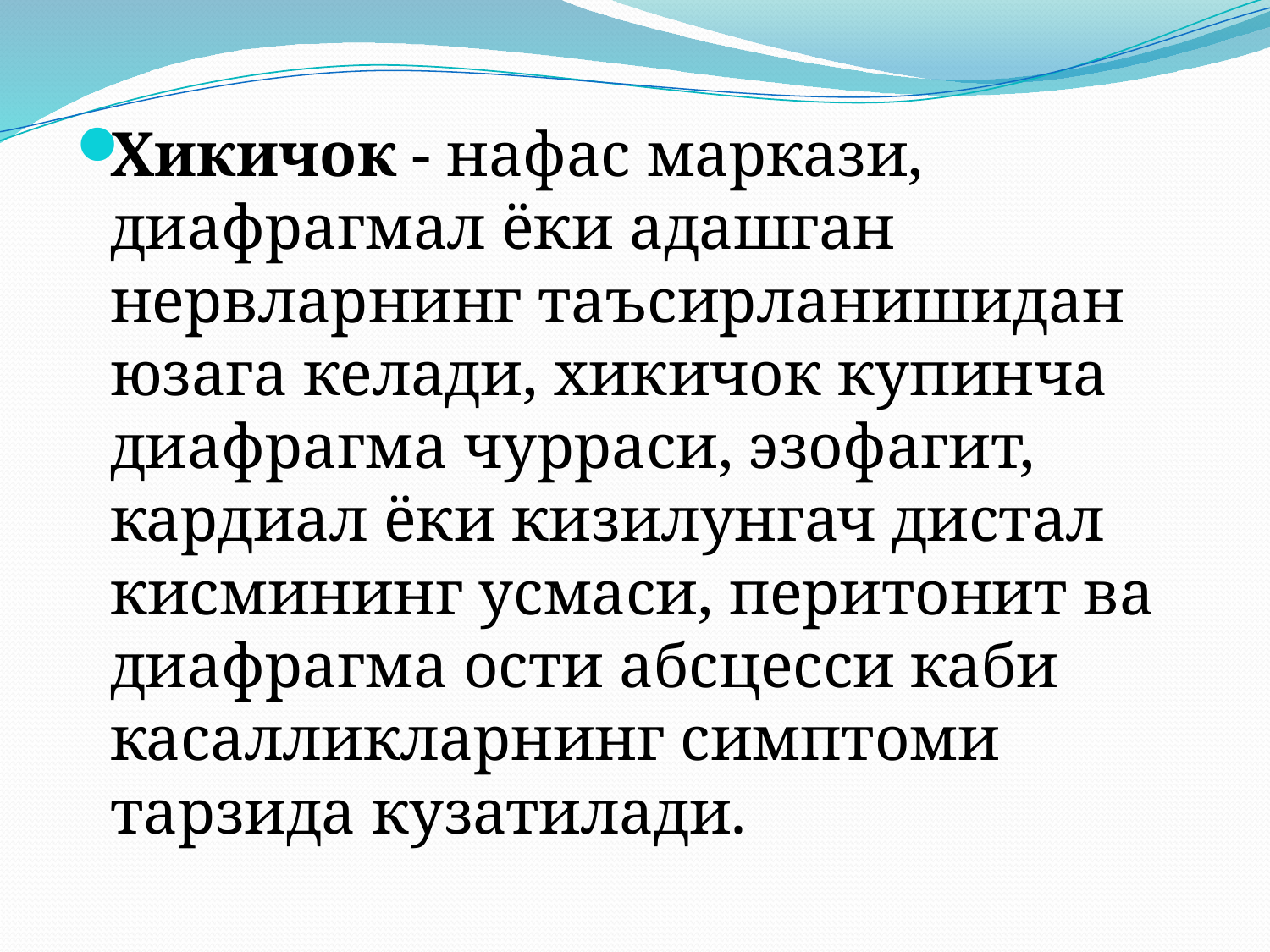

Хикичок - нафас маркази, диафрагмал ёки адашган нервларнинг таъсирланишидан юзага келади, хикичок купинча диафрагма чурраси, эзофагит, кардиал ёки кизилунгач дистал кисмининг усмаси, перитонит ва диафрагма ости абсцесси каби касалликларнинг симптоми тарзида кузатилади.